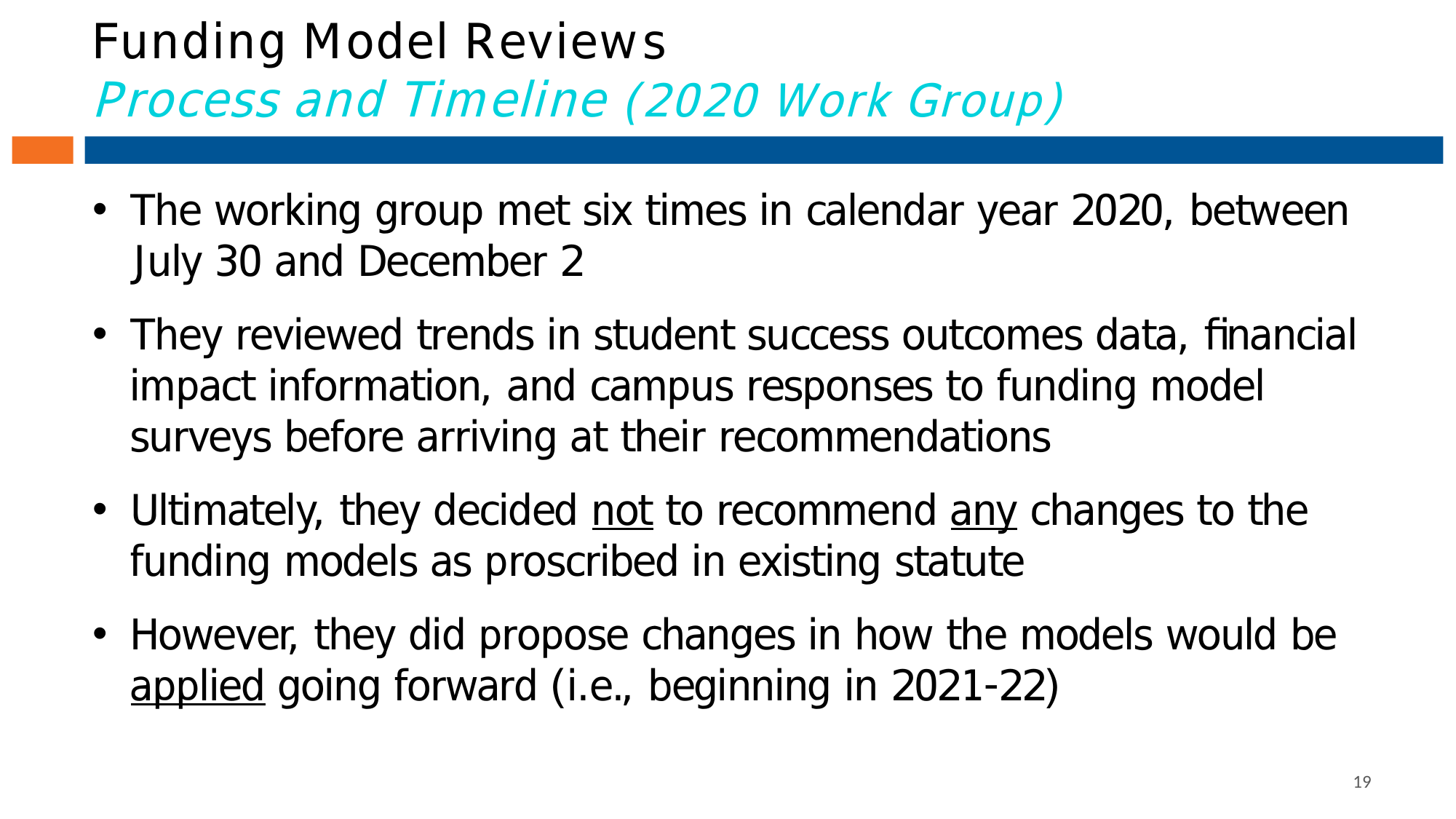

# Funding Model Reviews Process and Timeline (2020 Work Group)
The working group met six times in calendar year 2020, between July 30 and December 2
They reviewed trends in student success outcomes data, financial impact information, and campus responses to funding model surveys before arriving at their recommendations
Ultimately, they decided not to recommend any changes to the funding models as proscribed in existing statute
However, they did propose changes in how the models would be applied going forward (i.e., beginning in 2021-22)
19